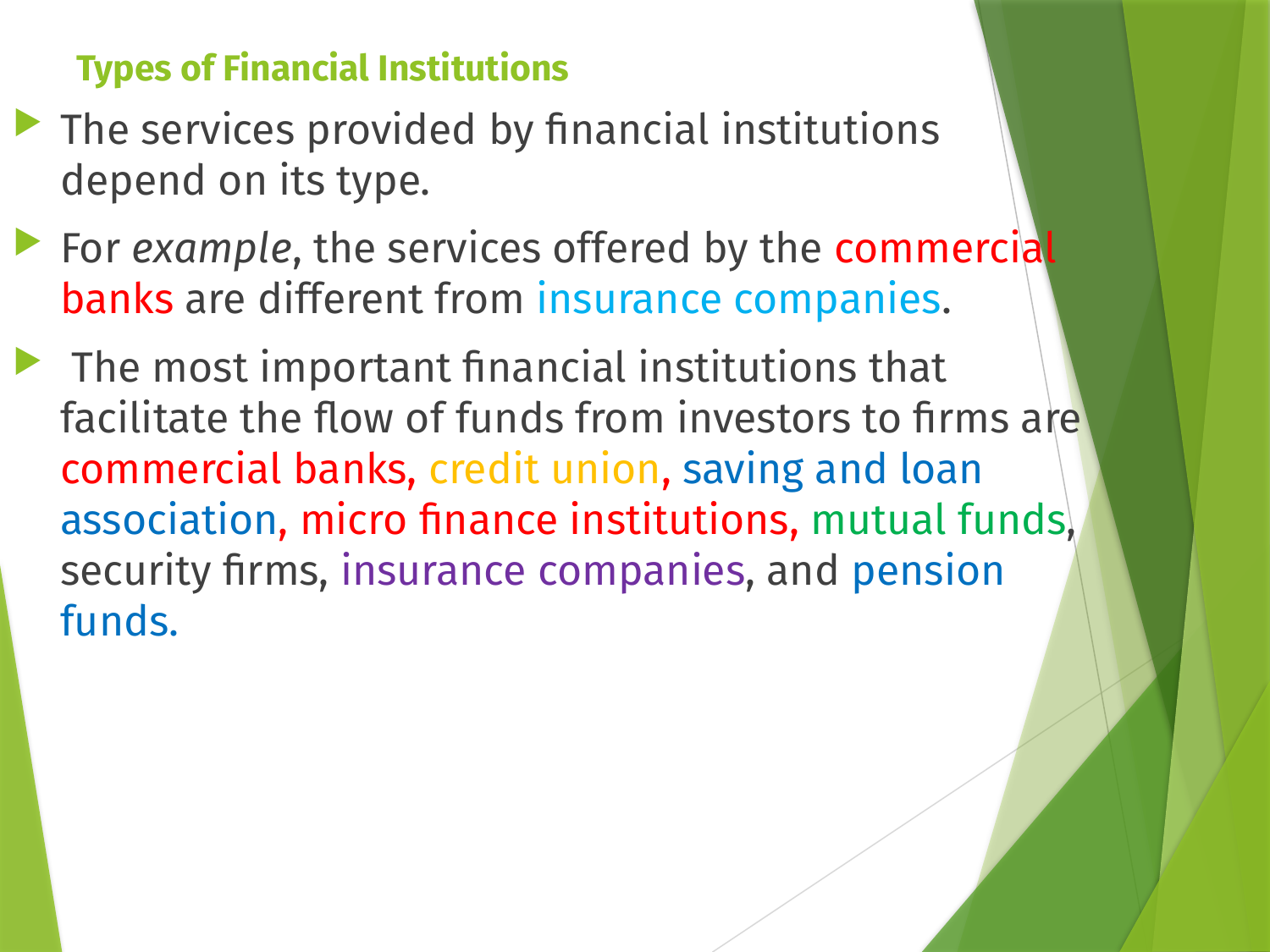

# Types of Financial Institutions
The services provided by financial institutions depend on its type.
For example, the services offered by the commercial banks are different from insurance companies.
 The most important financial institutions that facilitate the flow of funds from investors to firms are commercial banks, credit union, saving and loan association, micro finance institutions, mutual funds, security firms, insurance companies, and pension funds.